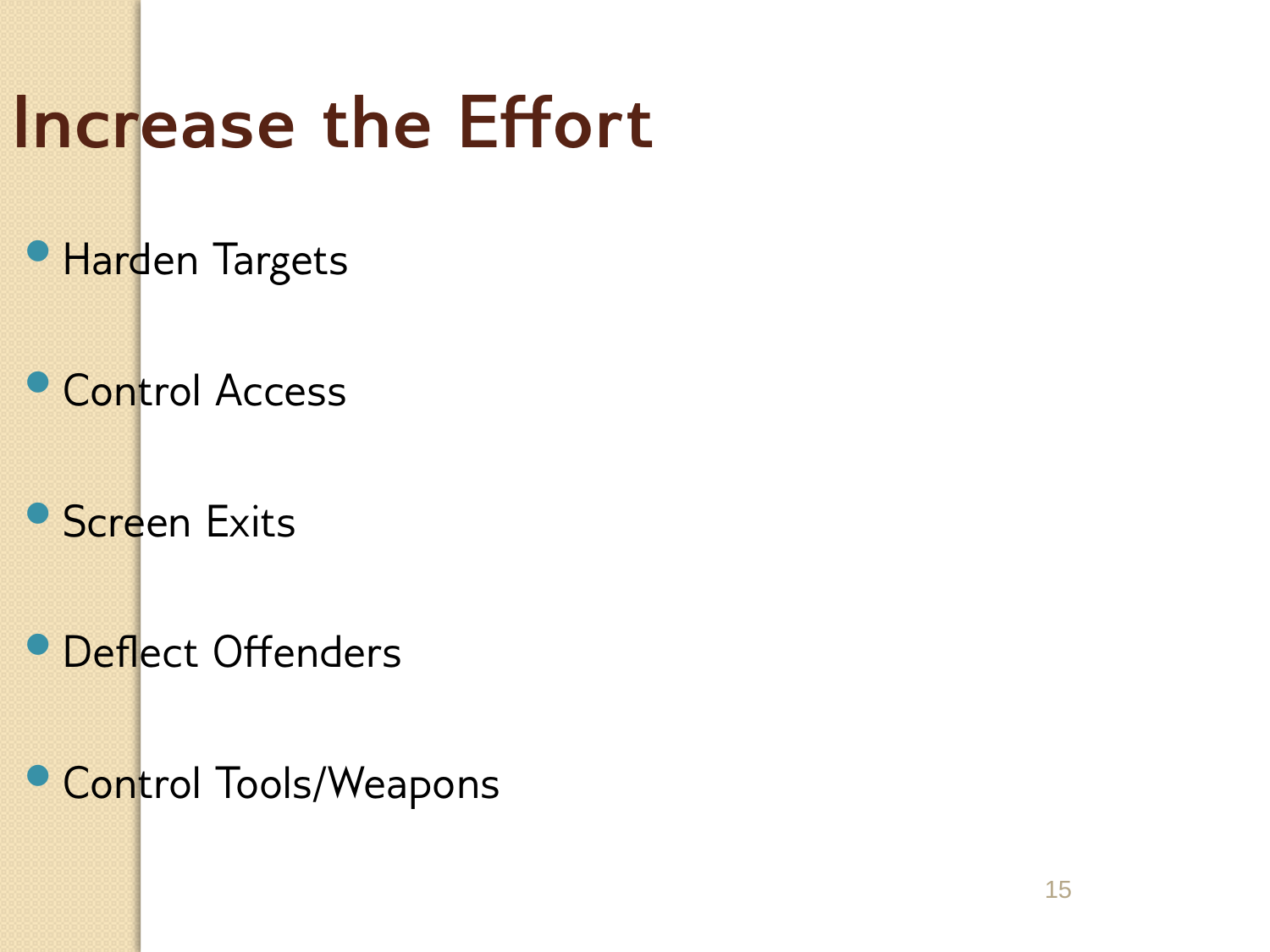

Increase the Effort
Harden Targets

Control Access

Screen Exits

Deflect Offenders

Control Tools/Weapons
15